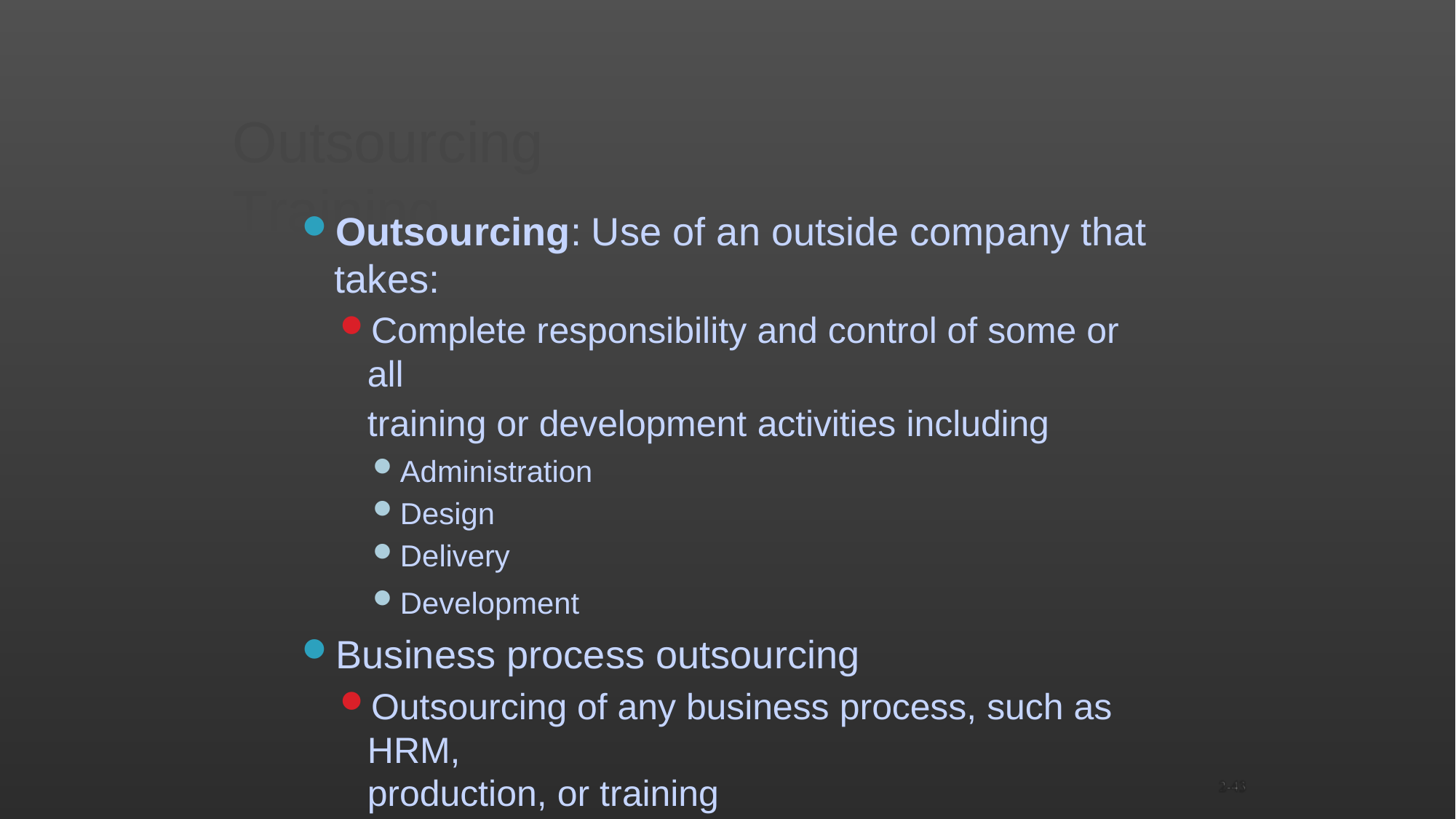

2-43
Outsourcing Training
Outsourcing: Use of an outside company that takes:
Complete responsibility and control of some or all
training or development activities including
Administration
Design
Delivery
Development
Business process outsourcing
Outsourcing of any business process, such as HRM,
production, or training